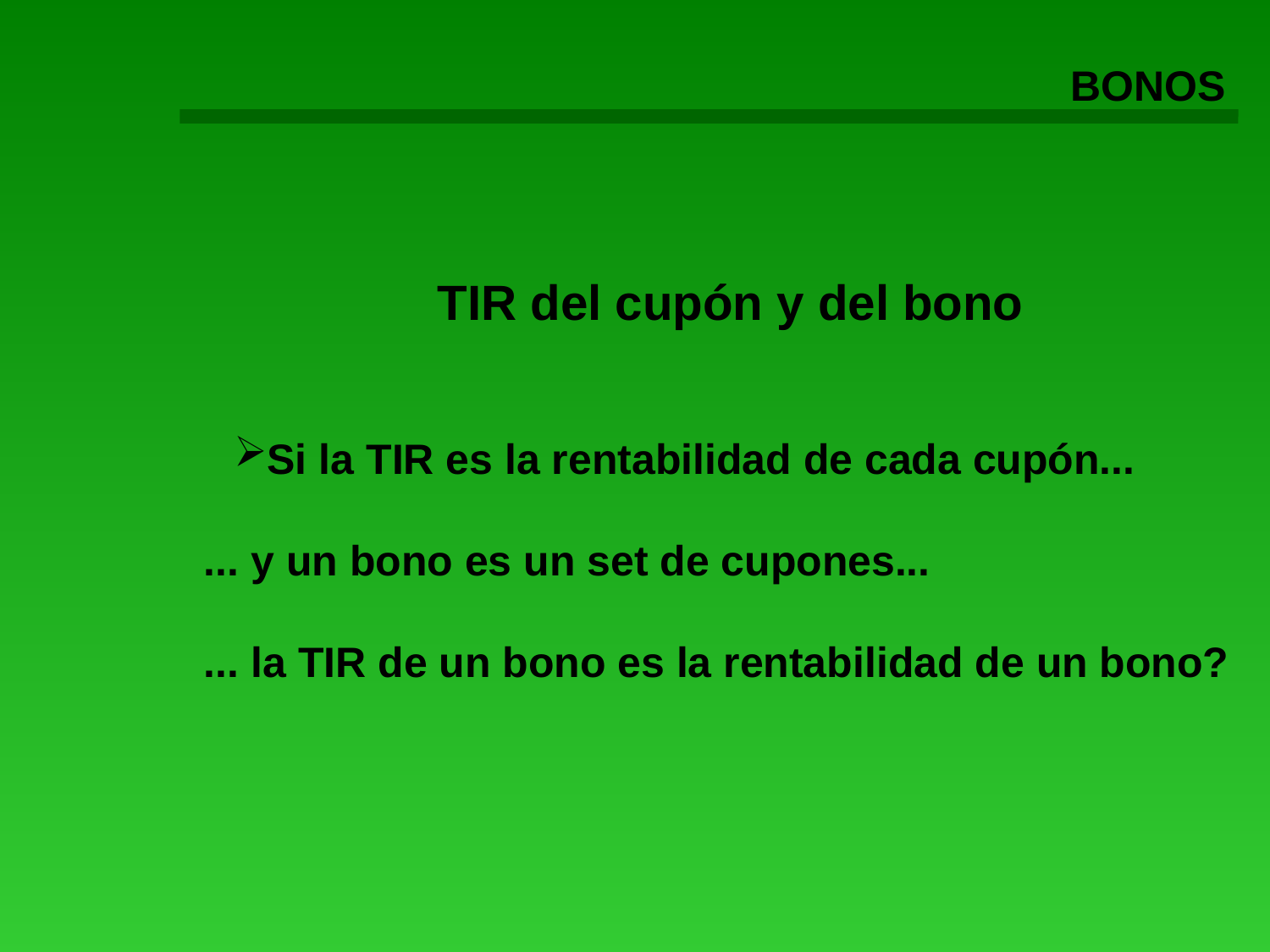

BONOS

TIR del cupón y del bono

Si la TIR es la rentabilidad de cada cupón...

... y un bono es un set de cupones...

... la TIR de un bono es la rentabilidad de un bono?